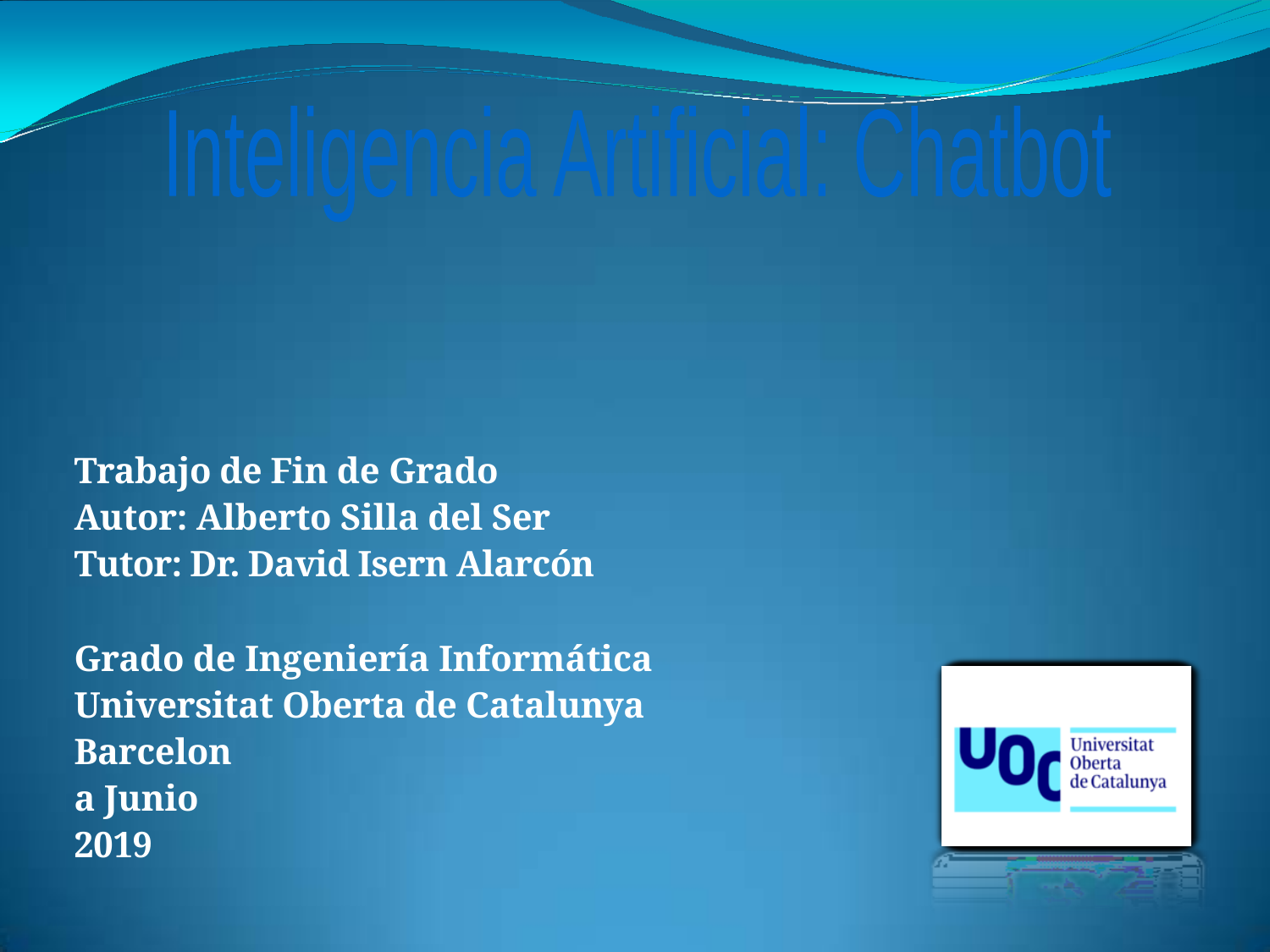

Trabajo de Fin de Grado
Autor: Alberto Silla del Ser          Tutor: Dr. David Isern Alarcón

Grado de Ingeniería Informática
Universitat Oberta de Catalunya
Barcelona Junio 2019